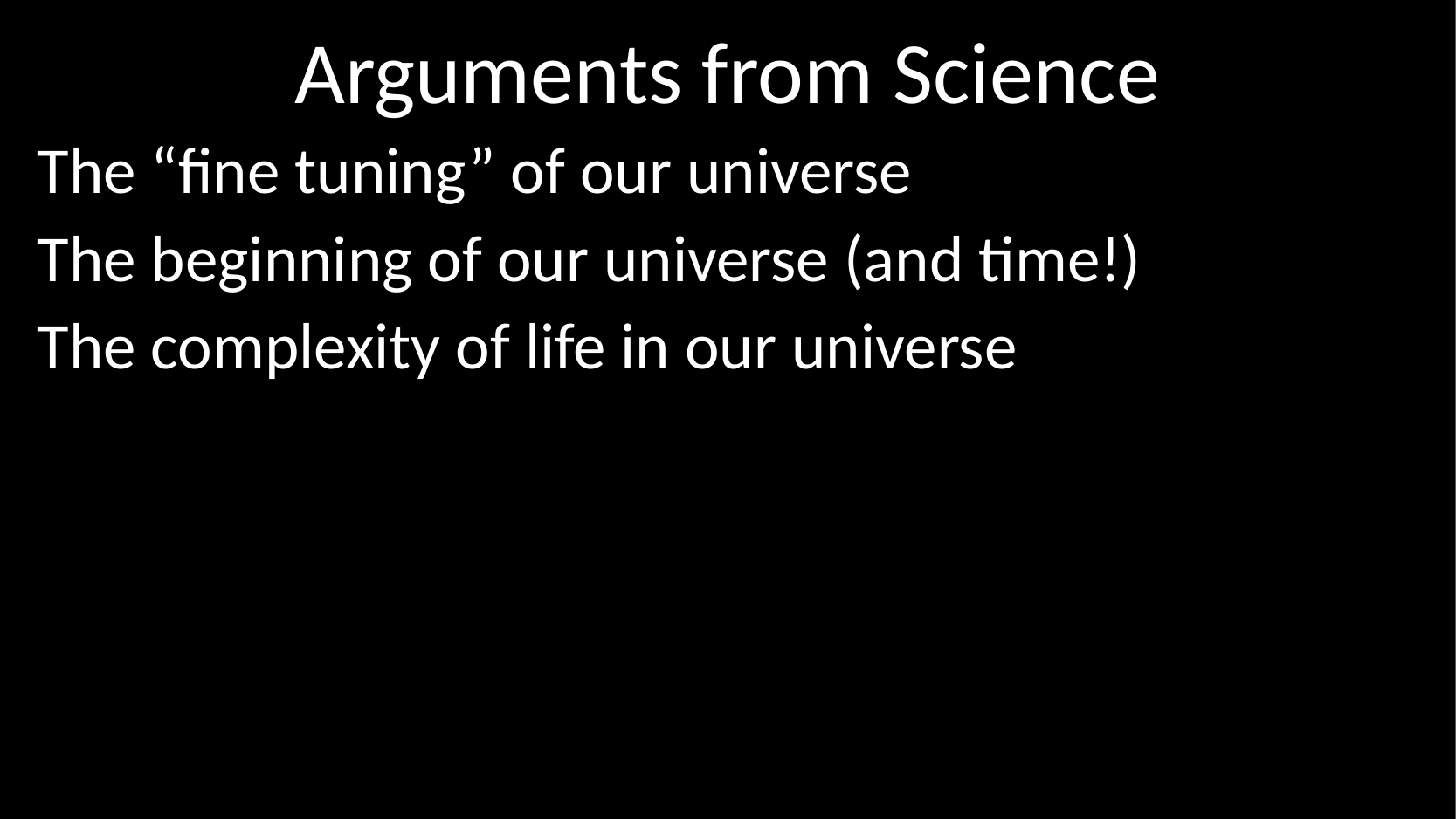

# Arguments from Science
The “fine tuning” of our universe
The beginning of our universe (and time!)
The complexity of life in our universe